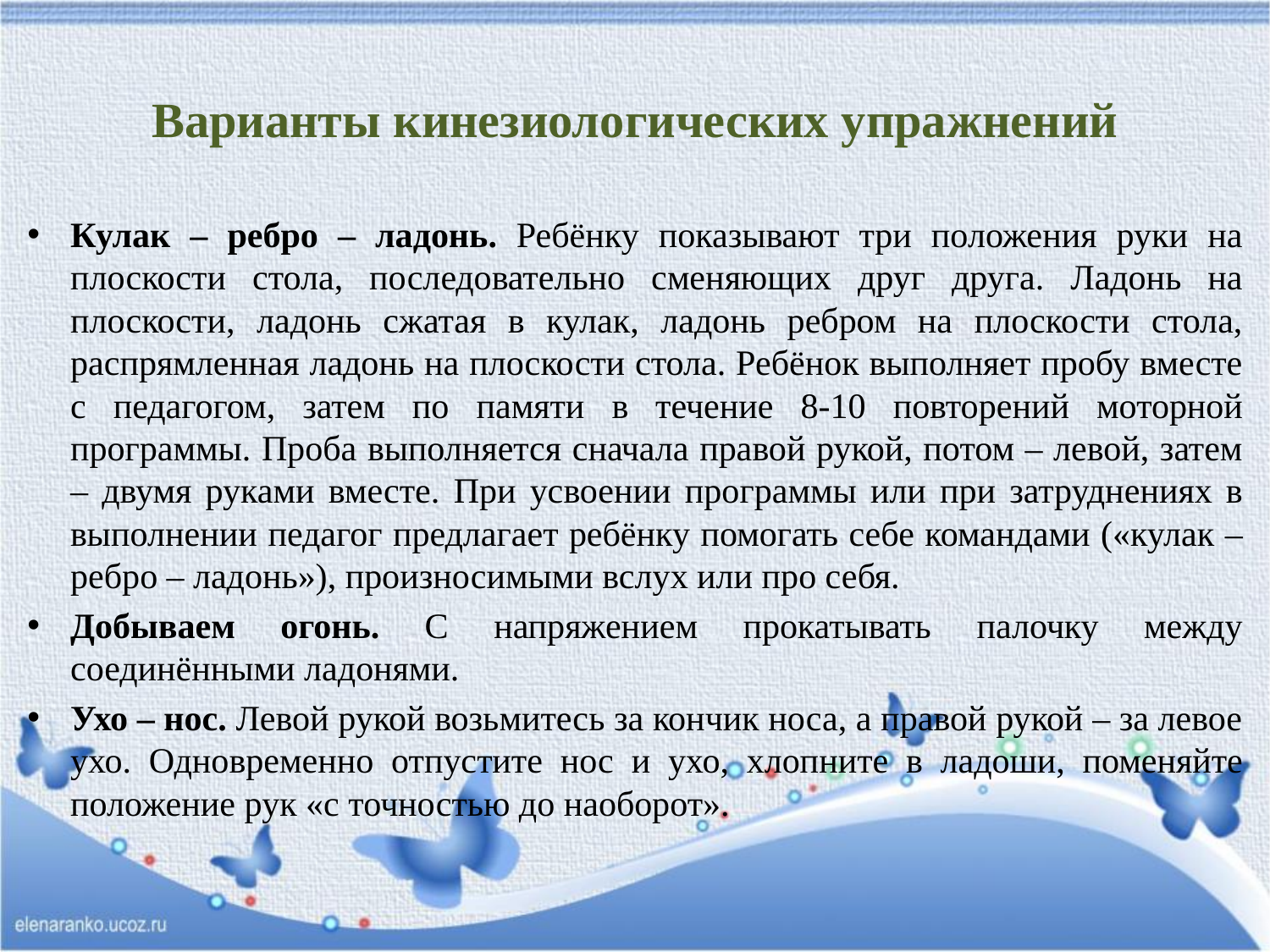

# Варианты кинезиологических упражнений

Кулак – ребро – ладонь. Ребёнку показывают три положения руки на плоскости стола, последовательно сменяющих друг друга. Ладонь на плоскости, ладонь сжатая в кулак, ладонь ребром на плоскости стола, распрямленная ладонь на плоскости стола. Ребёнок выполняет пробу вместе с педагогом, затем по памяти в течение 8-10 повторений моторной программы. Проба выполняется сначала правой рукой, потом – левой, затем – двумя руками вместе. При усвоении программы или при затруднениях в выполнении педагог предлагает ребёнку помогать себе командами («кулак – ребро – ладонь»), произносимыми вслух или про себя.
Добываем огонь. С напряжением прокатывать палочку между соединёнными ладонями.
Ухо – нос. Левой рукой возьмитесь за кончик носа, а правой рукой – за левое ухо. Одновременно отпустите нос и ухо, хлопните в ладоши, поменяйте положение рук «с точностью до наоборот».